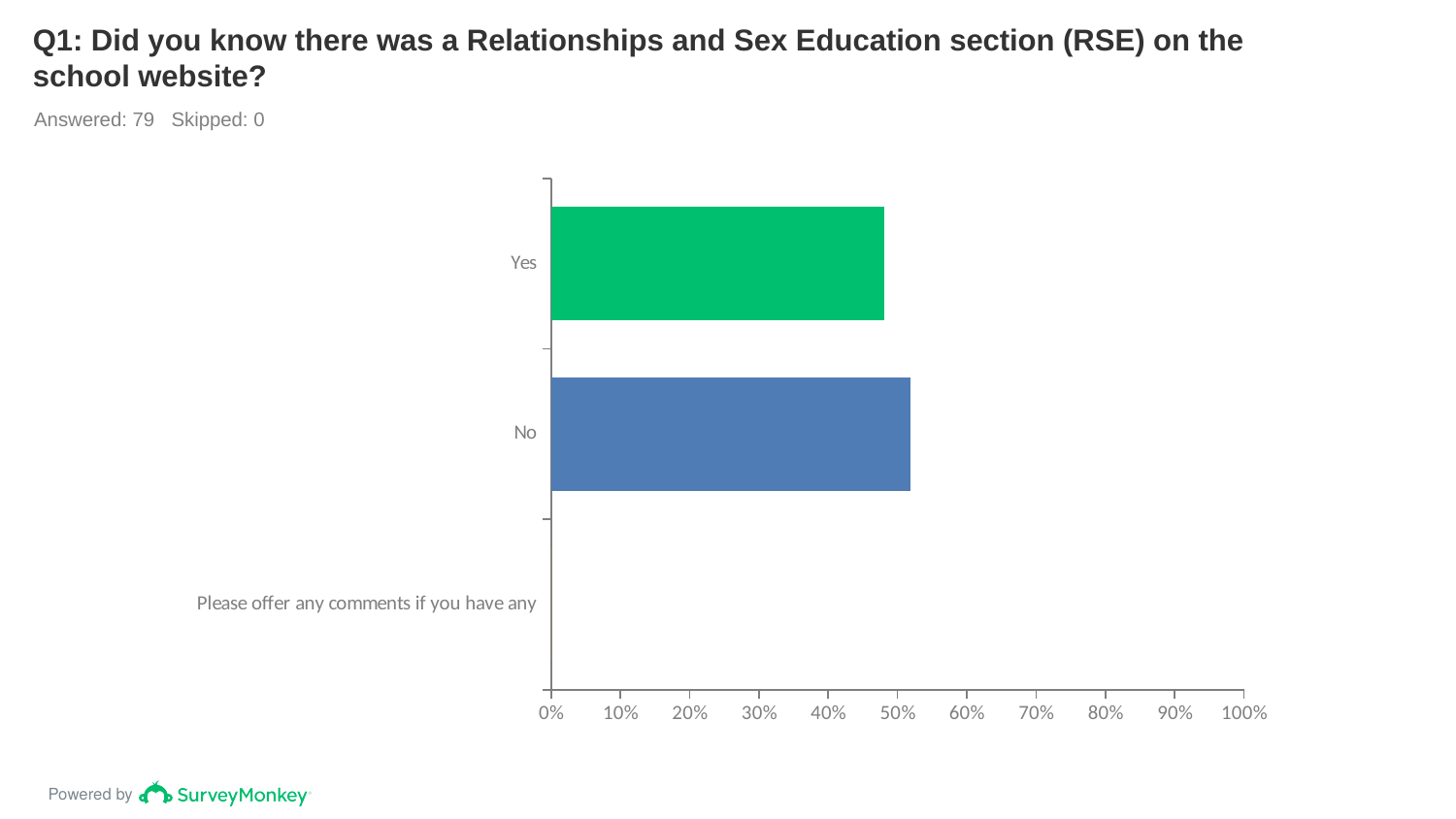

# Q1: Did you know there was a Relationships and Sex Education section (RSE) on the school website?
Answered: 79   Skipped: 0

### Chart

| Category |   |
|---|---|
| Yes | 0.481 |
| No | 0.519 |
| Please offer any comments if you have any | 0.0 |